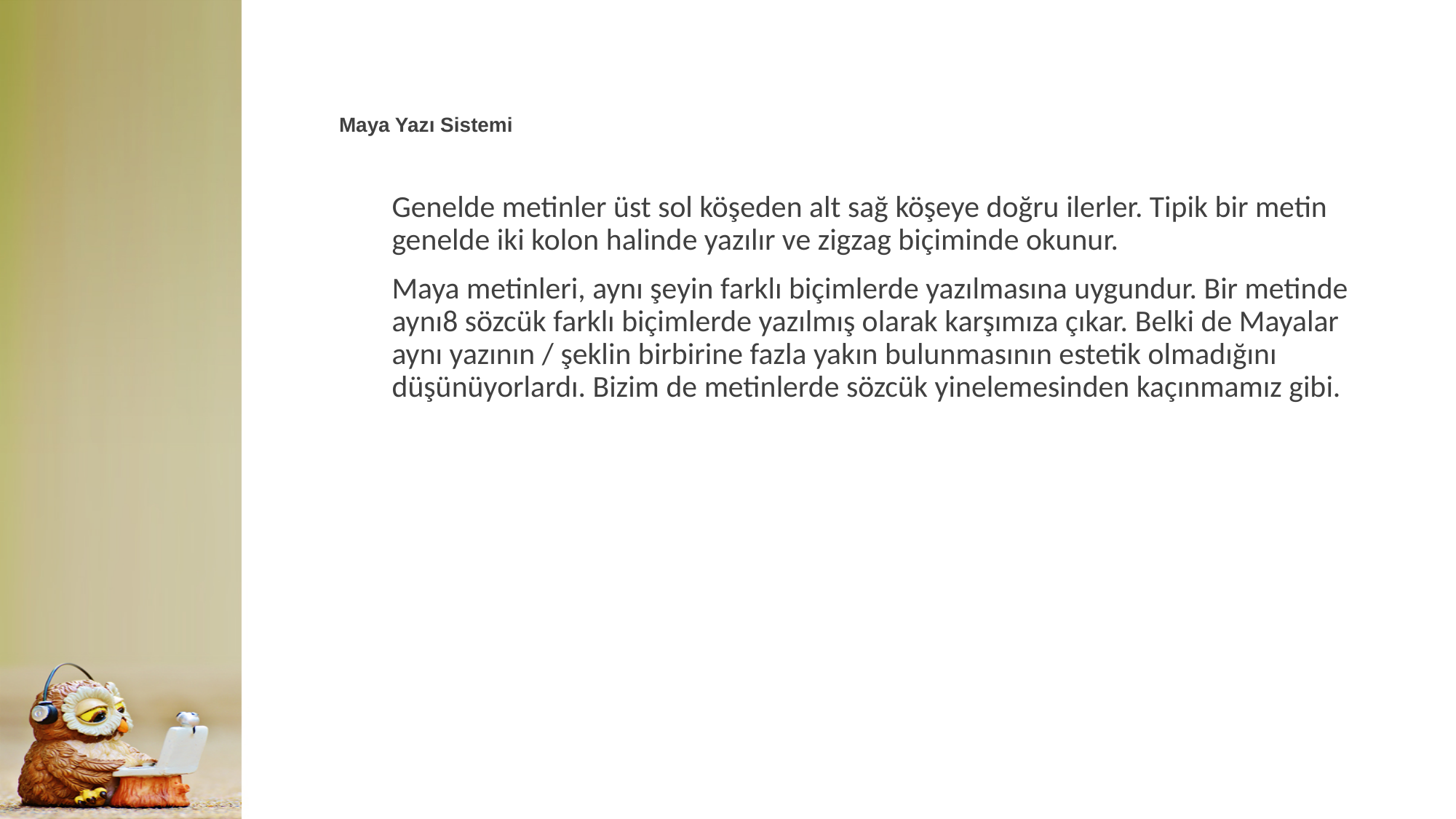

Maya Yazı Sistemi

Genelde metinler üst sol köşeden alt sağ köşeye doğru ilerler. Tipik bir metin genelde iki kolon halinde yazılır ve zigzag biçiminde okunur.
Maya metinleri, aynı şeyin farklı biçimlerde yazılmasına uygundur. Bir metinde aynı8 sözcük farklı biçimlerde yazılmış olarak karşımıza çıkar. Belki de Mayalar aynı yazının / şeklin birbirine fazla yakın bulunmasının estetik olmadığını düşünüyorlardı. Bizim de metinlerde sözcük yinelemesinden kaçınmamız gibi.